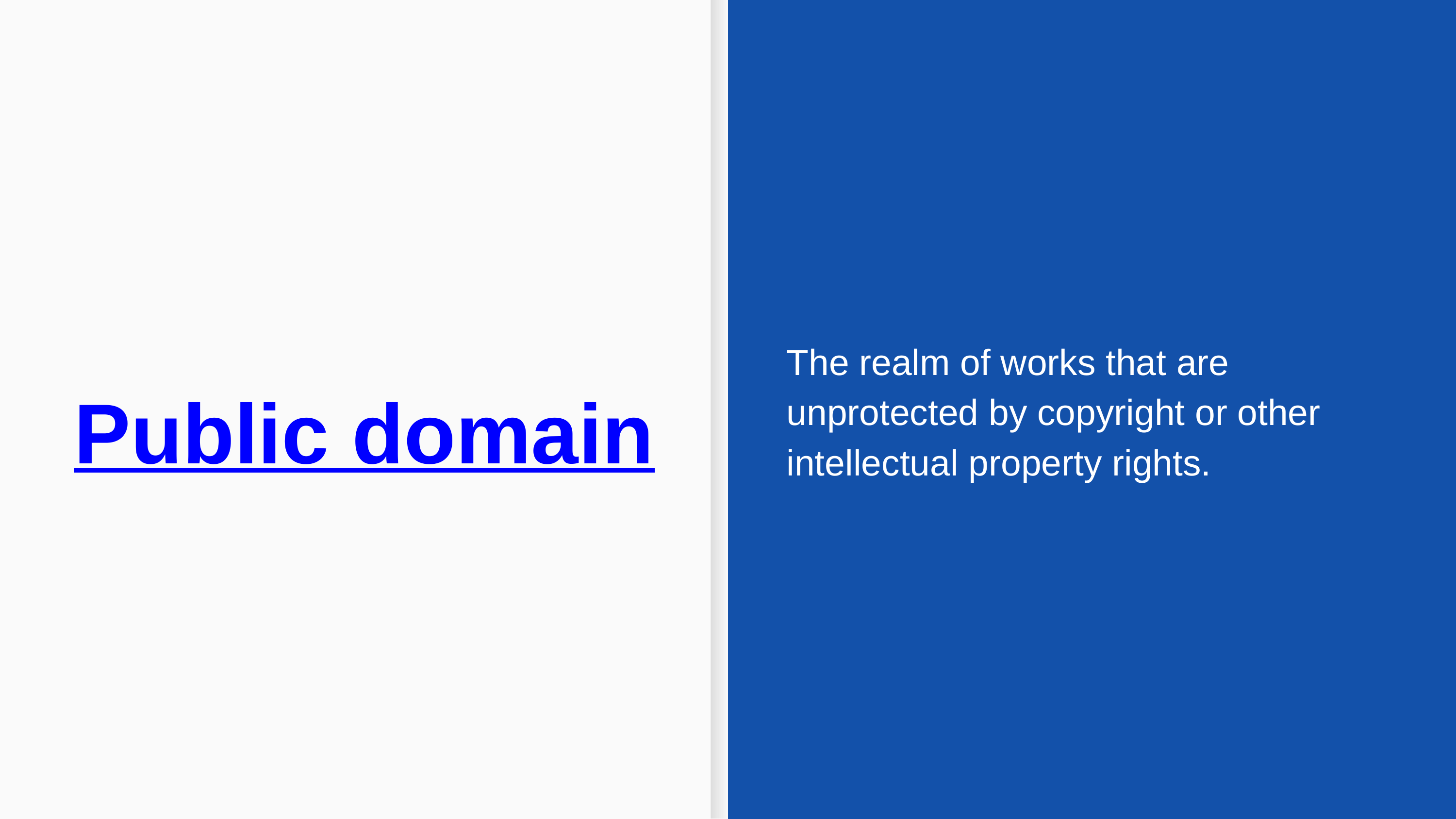

The realm of works that are unprotected by copyright or other intellectual property rights.

Public domain